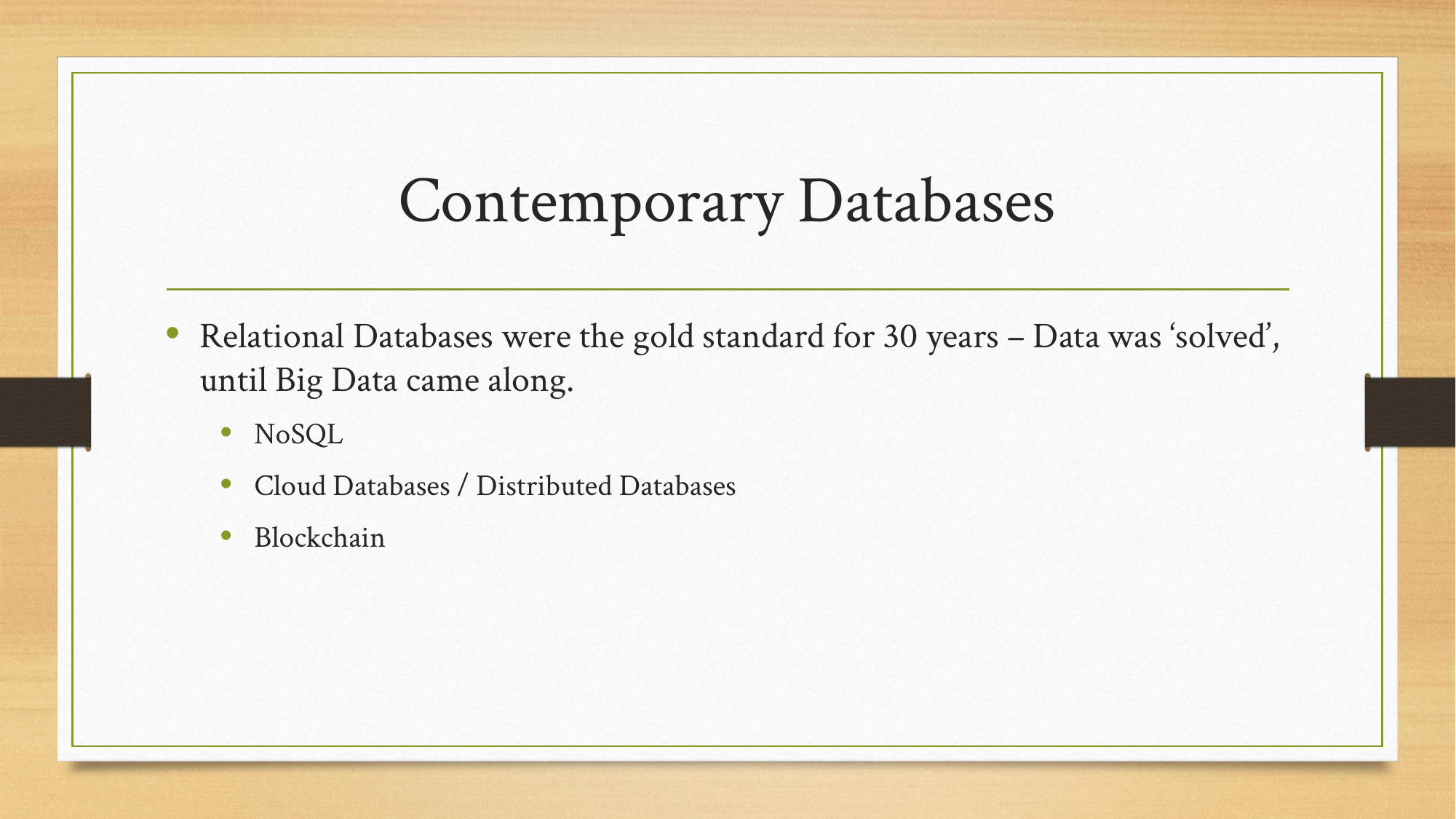

# Contemporary Databases
Relational Databases were the gold standard for 30 years – Data was ‘solved’, until Big Data came along.
NoSQL
Cloud Databases / Distributed Databases
Blockchain